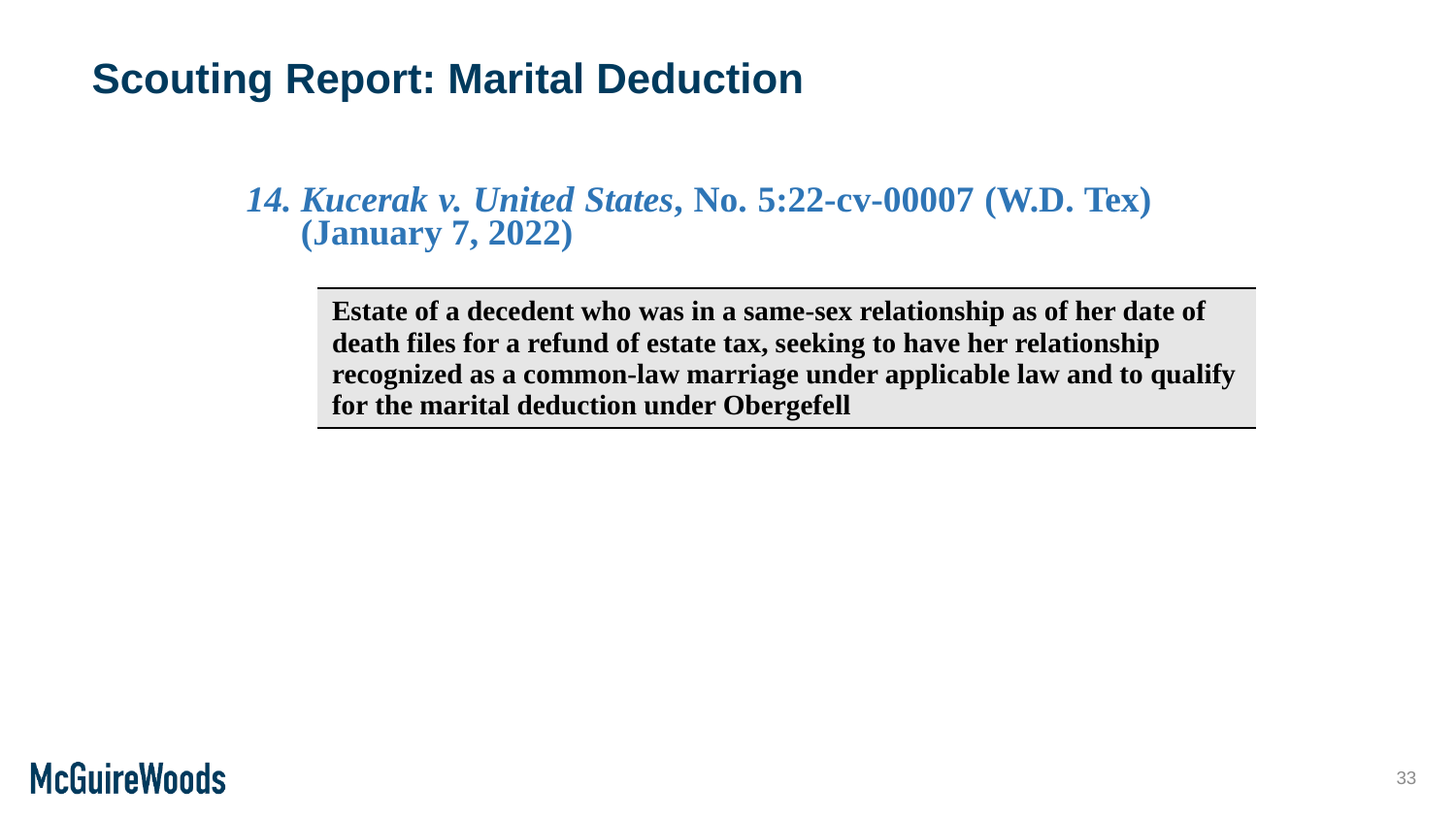

# Scouting Report: Marital Deduction
Kucerak v. United States, No. 5:22-cv-00007 (W.D. Tex)     (January 7, 2022)

| Estate of a decedent who was in a same-sex relationship as of her date of death files for a refund of estate tax, seeking to have her relationship recognized as a common-law marriage under applicable law and to qualify for the marital deduction under Obergefell |
| --- |

33